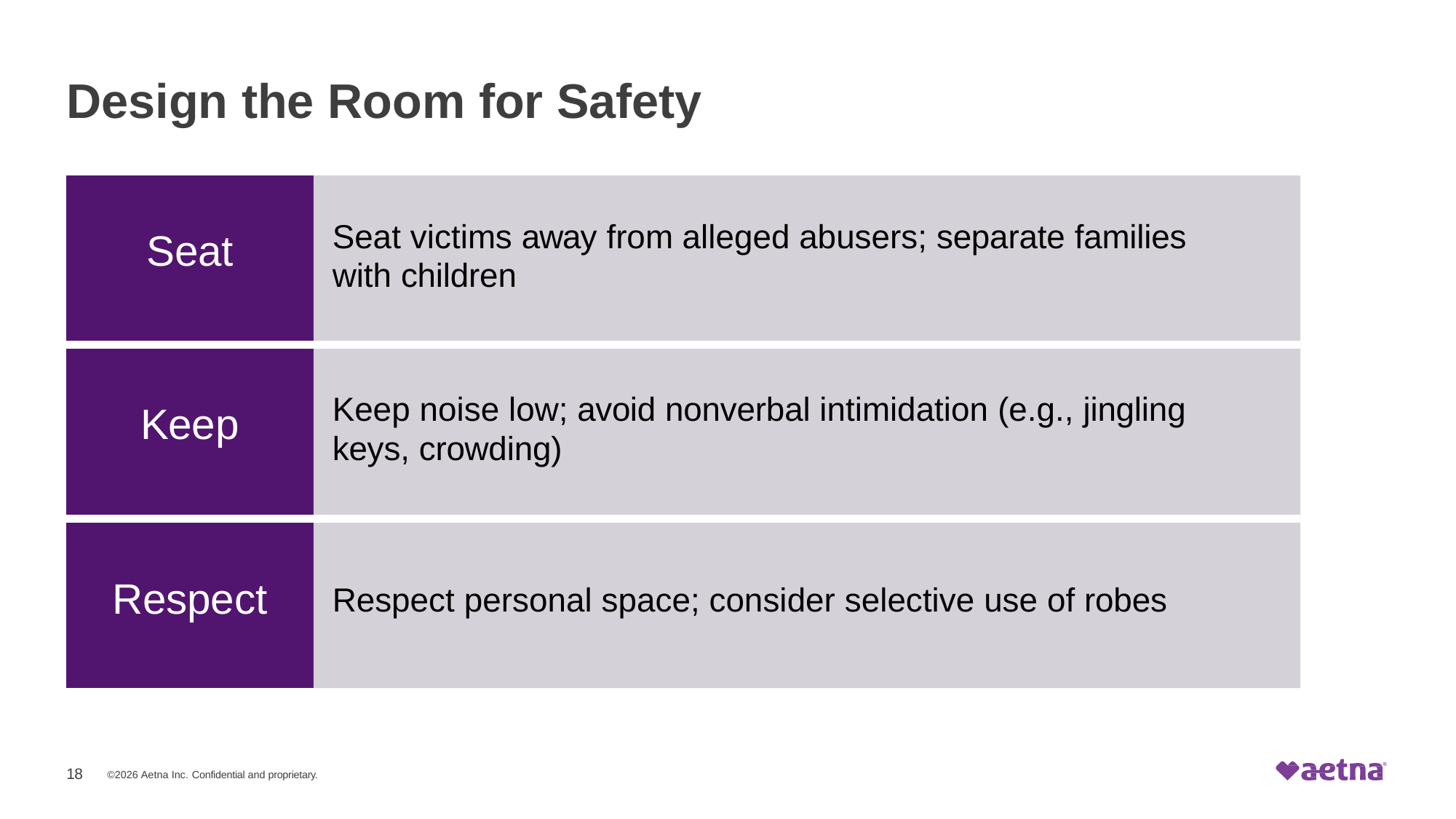

# Design the Room for Safety
| Seat | Seat victims away from alleged abusers; separate families with children |
| --- | --- |
| Keep | Keep noise low; avoid nonverbal intimidation (e.g., jingling keys, crowding) |
| Respect | Respect personal space; consider selective use of robes |
18	©2026 Aetna Inc. Confidential and proprietary.